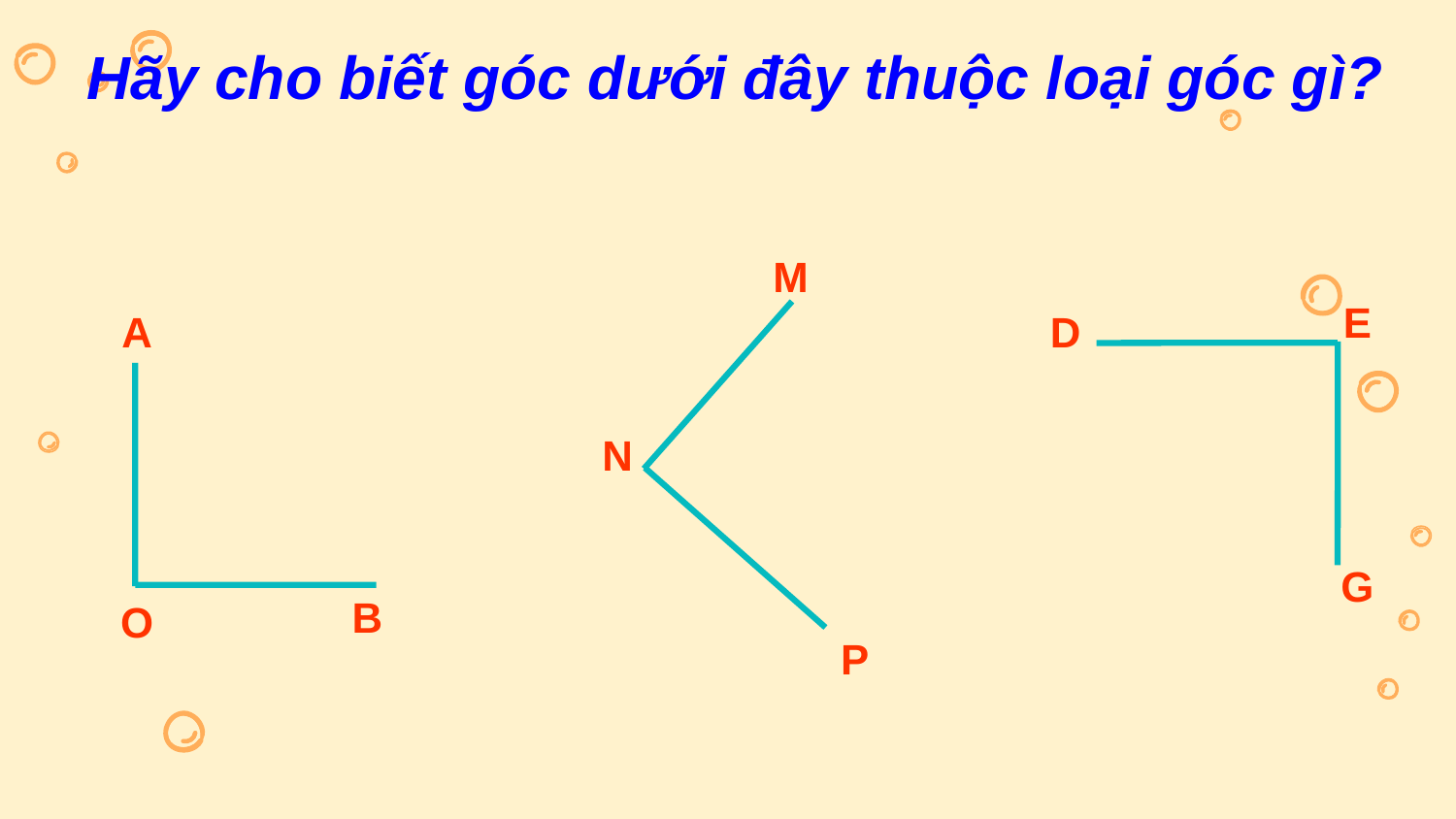

Hãy cho biết góc dưới đây thuộc loại góc gì?
M

N
P
E
D

G
A

B
O